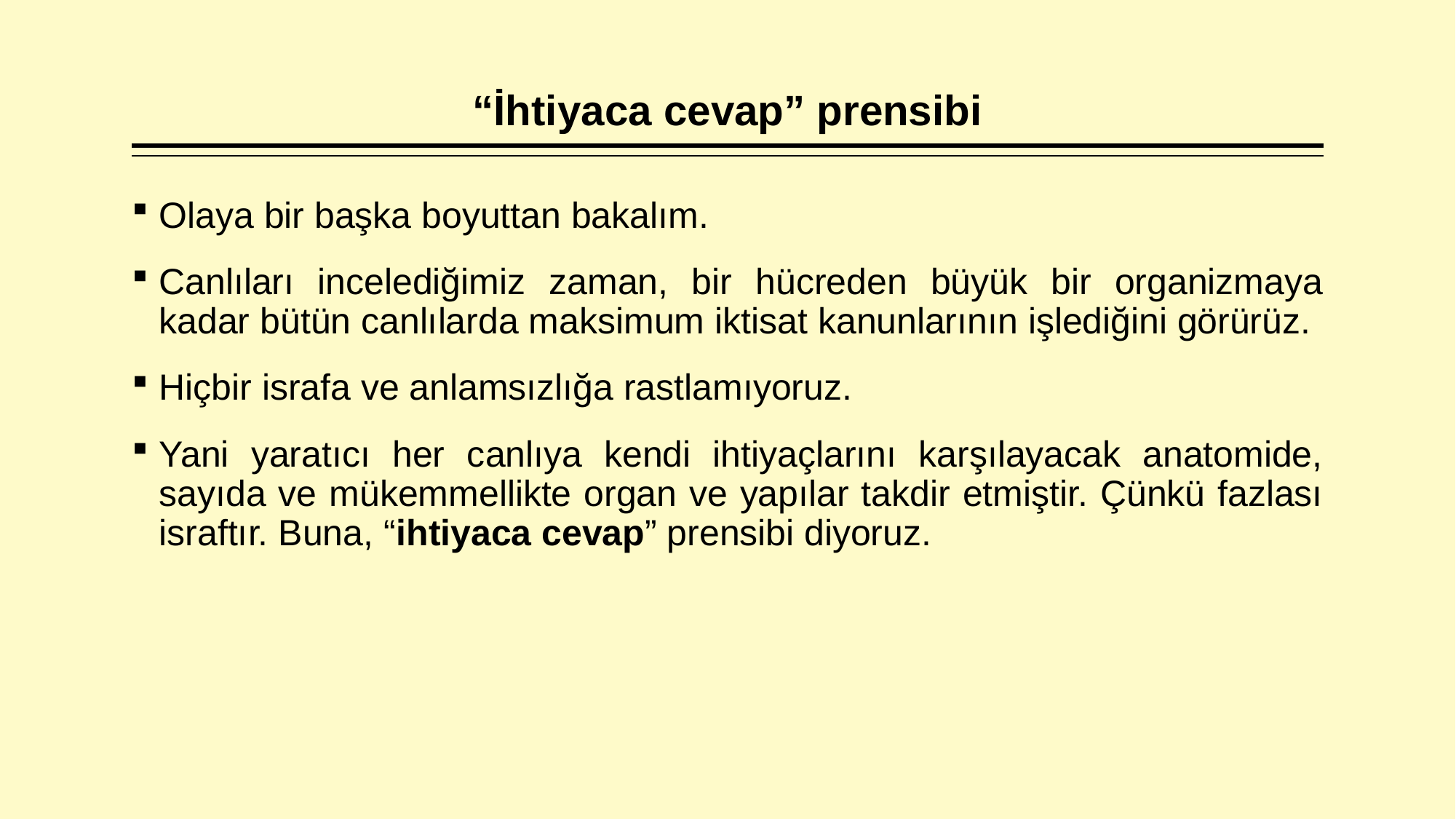

# “İhtiyaca cevap” prensibi
Olaya bir başka boyuttan bakalım.
Canlıları incelediğimiz zaman, bir hücreden büyük bir organizmaya kadar bütün canlılarda maksimum iktisat kanunlarının işlediğini görürüz.
Hiçbir israfa ve anlamsızlığa rastlamıyoruz.
Yani yaratıcı her canlıya kendi ihtiyaçlarını karşılayacak anatomide, sayıda ve mükemmellikte organ ve yapılar takdir etmiştir. Çünkü fazlası israftır. Buna, “ihtiyaca cevap” prensibi diyoruz.